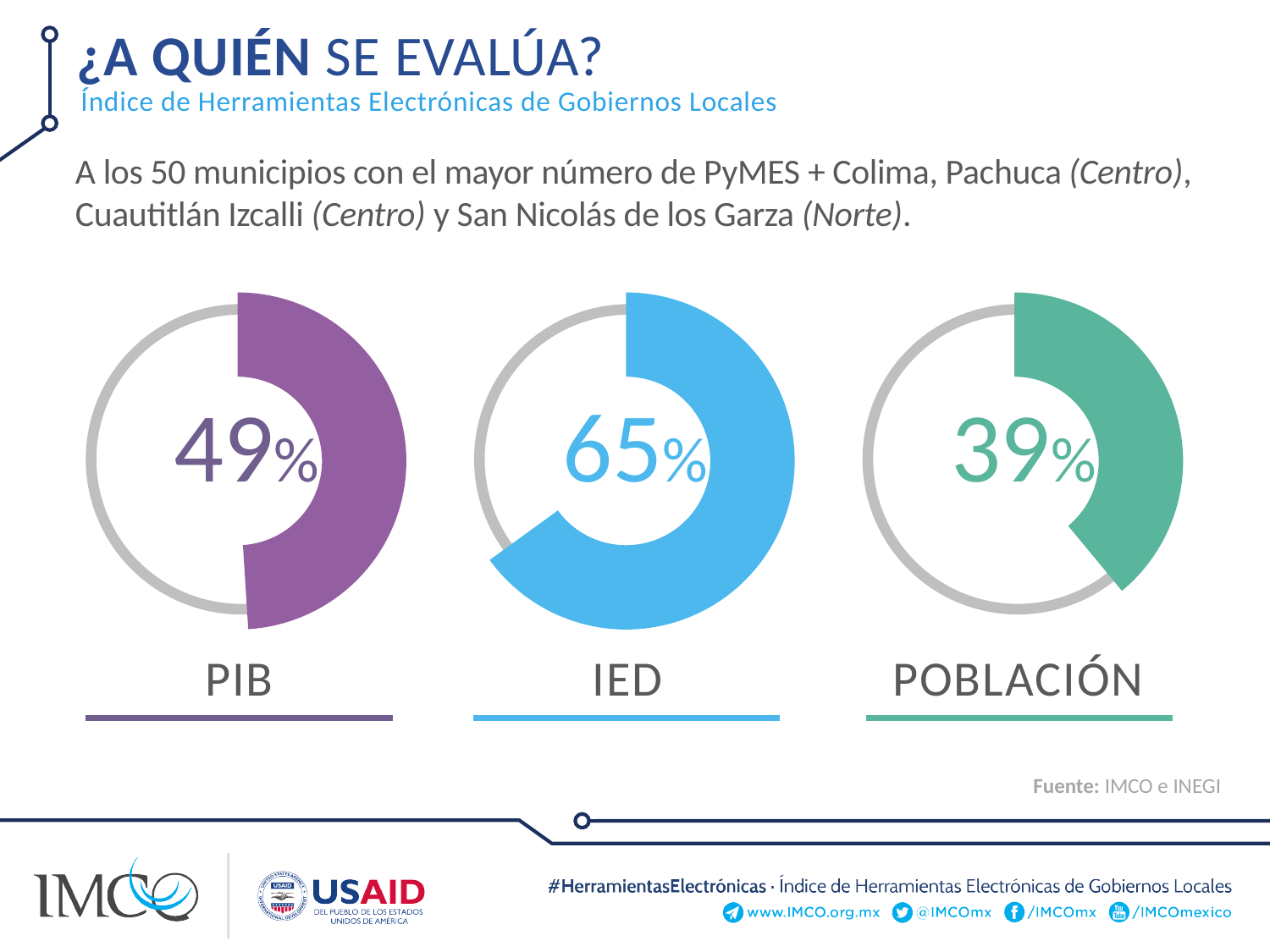

¿A quIÉN se evalúa?
Índice de Herramientas Electrónicas de Gobiernos Locales
A los 50 municipios con el mayor número de PyMES + Colima, Pachuca (Centro), Cuautitlán Izcalli (Centro) y San Nicolás de los Garza (Norte).

### Chart

| Category | Ventas |
|---|---|
| A | 49.0 |
| B | 51.0 |

### Chart

| Category | Ventas |
|---|---|
| A | 65.0 |
| B | 35.0 |

### Chart

| Category | Ventas |
|---|---|
| A | 39.0 |
| B | 61.0 |

49%
65%
39%
PIB
IED
POBLACIÓN
Fuente: IMCO e INEGI